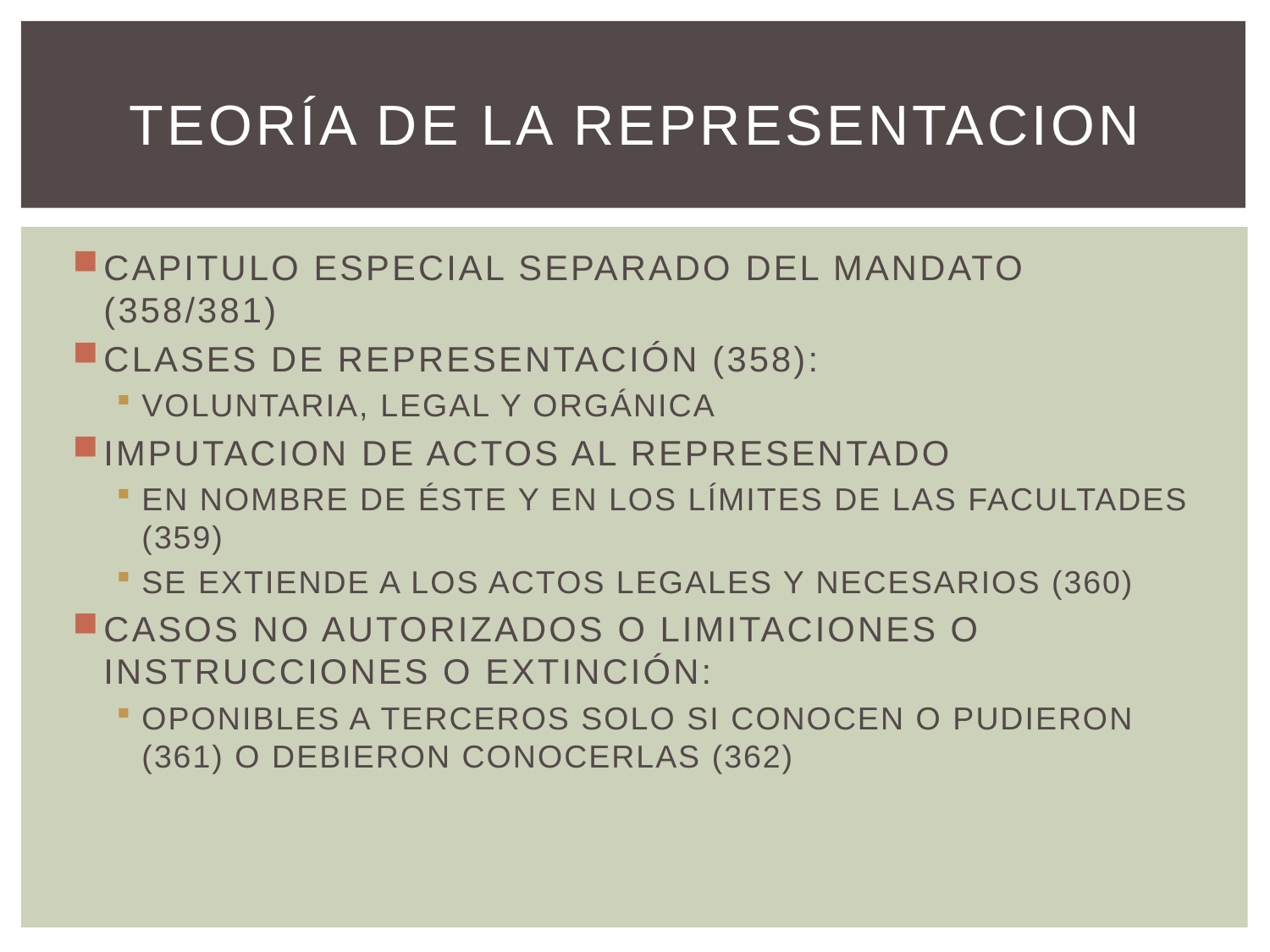

# TEORÍA DE LA REPRESENTACION
CAPITULO ESPECIAL SEPARADO DEL MANDATO (358/381)
CLASES DE REPRESENTACIÓN (358):
VOLUNTARIA, LEGAL Y ORGÁNICA
IMPUTACION DE ACTOS AL REPRESENTADO
EN NOMBRE DE ÉSTE Y EN LOS LÍMITES DE LAS FACULTADES (359)
SE EXTIENDE A LOS ACTOS LEGALES Y NECESARIOS (360)
CASOS NO AUTORIZADOS O LIMITACIONES O INSTRUCCIONES O EXTINCIÓN:
OPONIBLES A TERCEROS SOLO SI CONOCEN O PUDIERON (361) O DEBIERON CONOCERLAS (362)